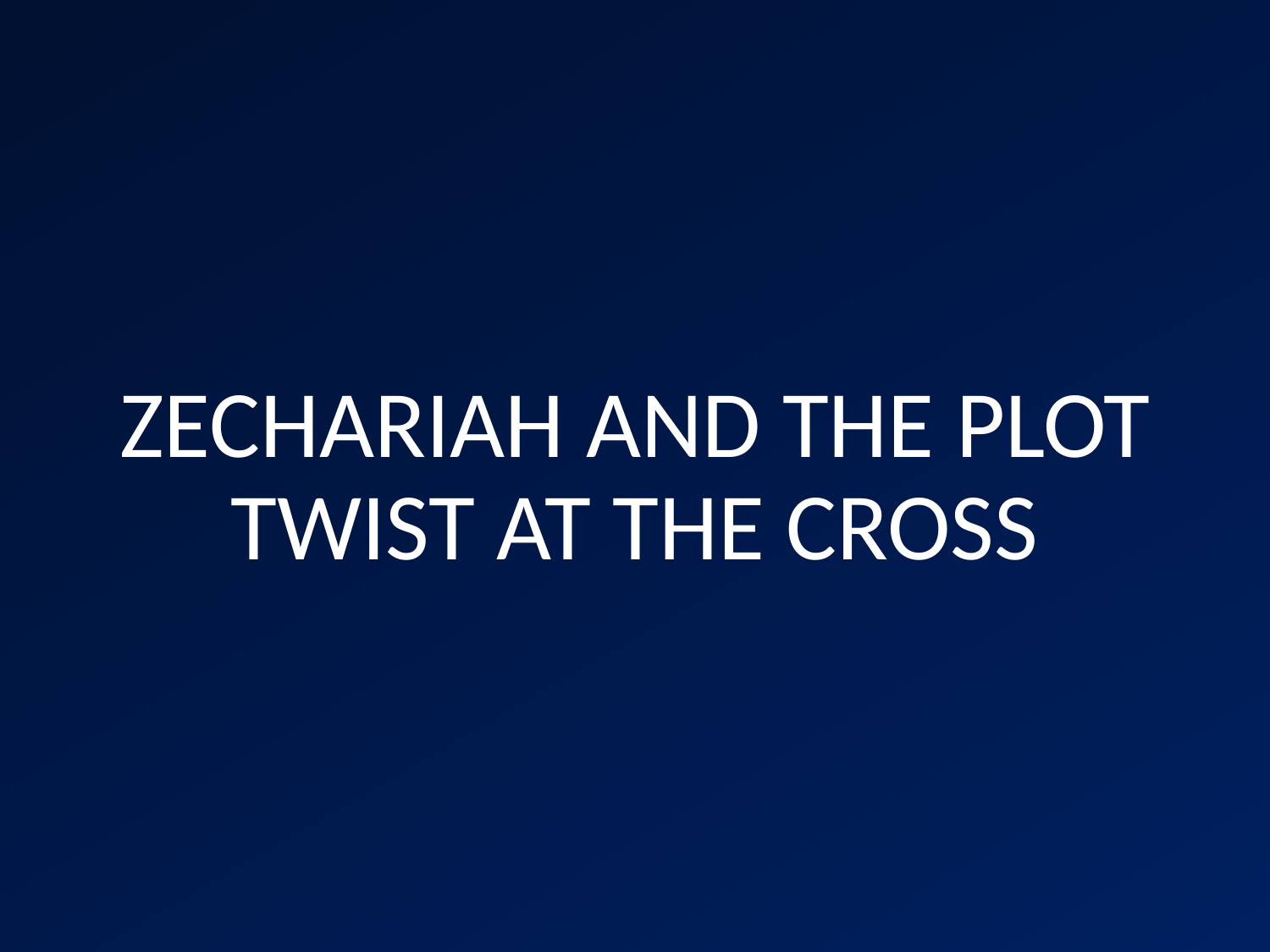

# ZECHARIAH AND THE PLOT TWIST AT THE CROSS